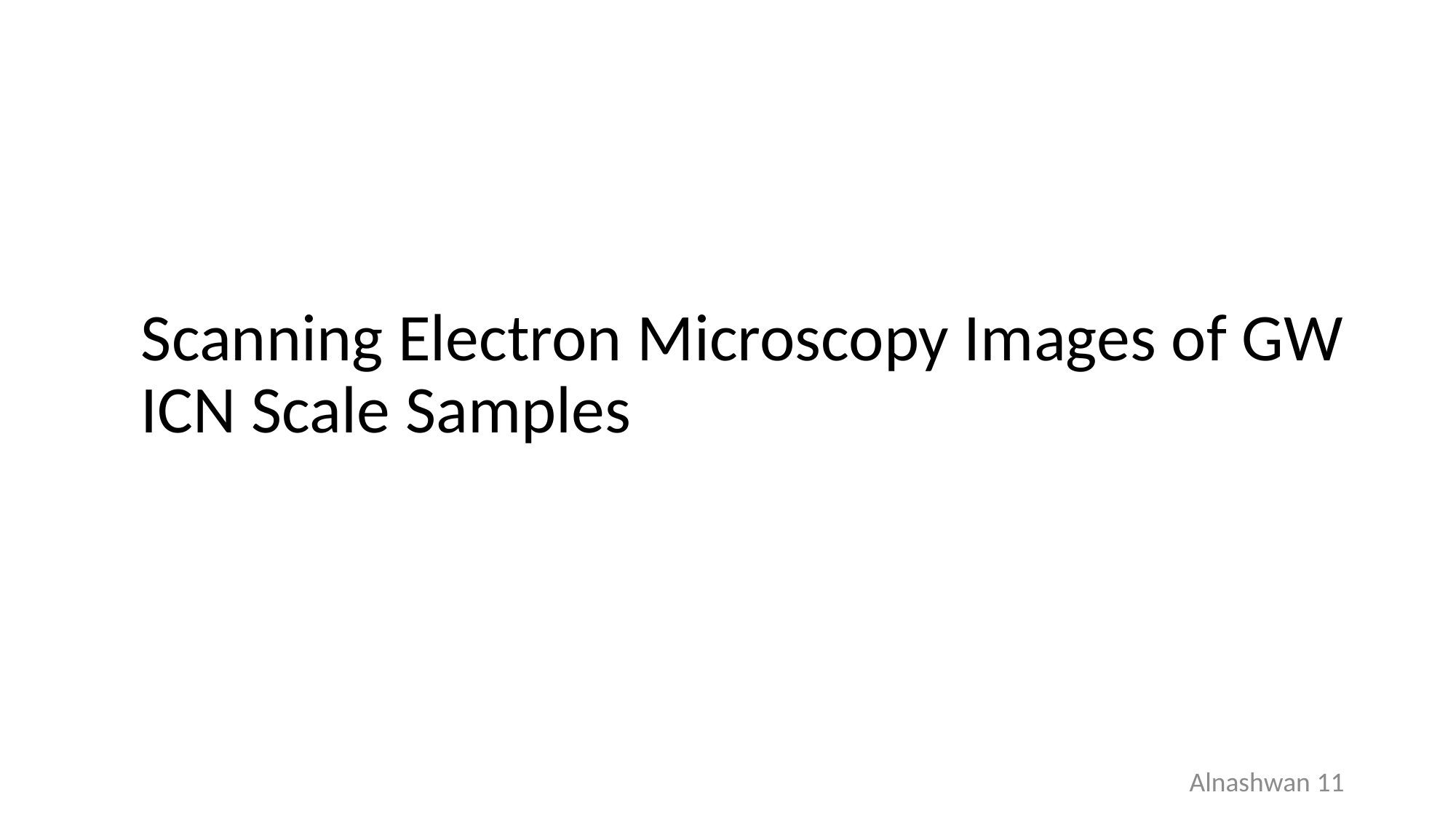

# Scanning Electron Microscopy Images of GW ICN Scale Samples
Alnashwan 11